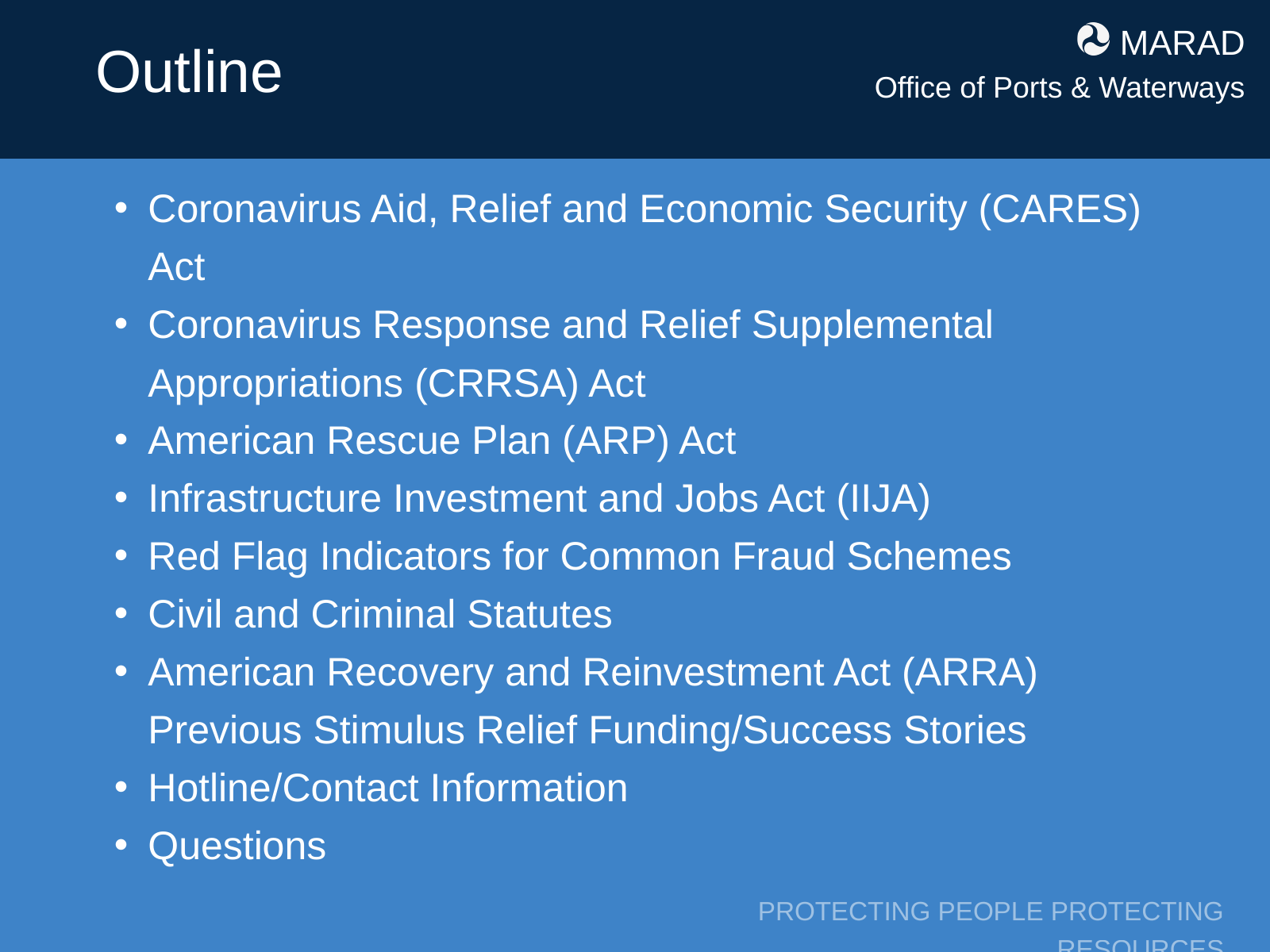

MARAD
Office of Ports & Waterways

Outline
Coronavirus Aid, Relief and Economic Security (CARES) Act
Coronavirus Response and Relief Supplemental Appropriations (CRRSA) Act
American Rescue Plan (ARP) Act
Infrastructure Investment and Jobs Act (IIJA)
Red Flag Indicators for Common Fraud Schemes
Civil and Criminal Statutes
American Recovery and Reinvestment Act (ARRA) Previous Stimulus Relief Funding/Success Stories
Hotline/Contact Information
Questions
PROTECTING PEOPLE PROTECTING RESOURCES